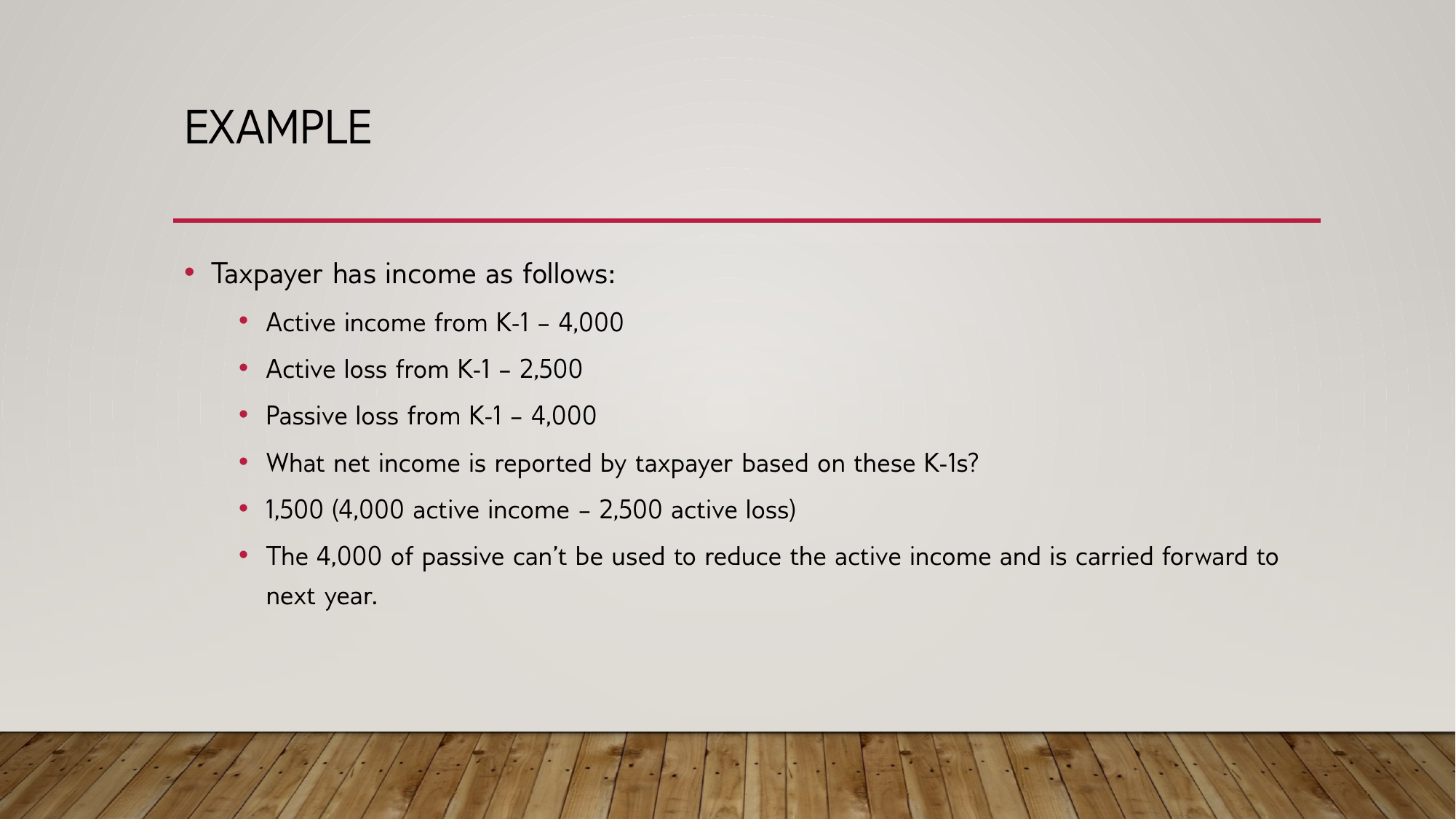

# Example
Taxpayer has income as follows:
Active income from K-1 – 4,000
Active loss from K-1 – 2,500
Passive loss from K-1 – 4,000
What net income is reported by taxpayer based on these K-1s?
1,500 (4,000 active income – 2,500 active loss)
The 4,000 of passive can’t be used to reduce the active income and is carried forward to next year.